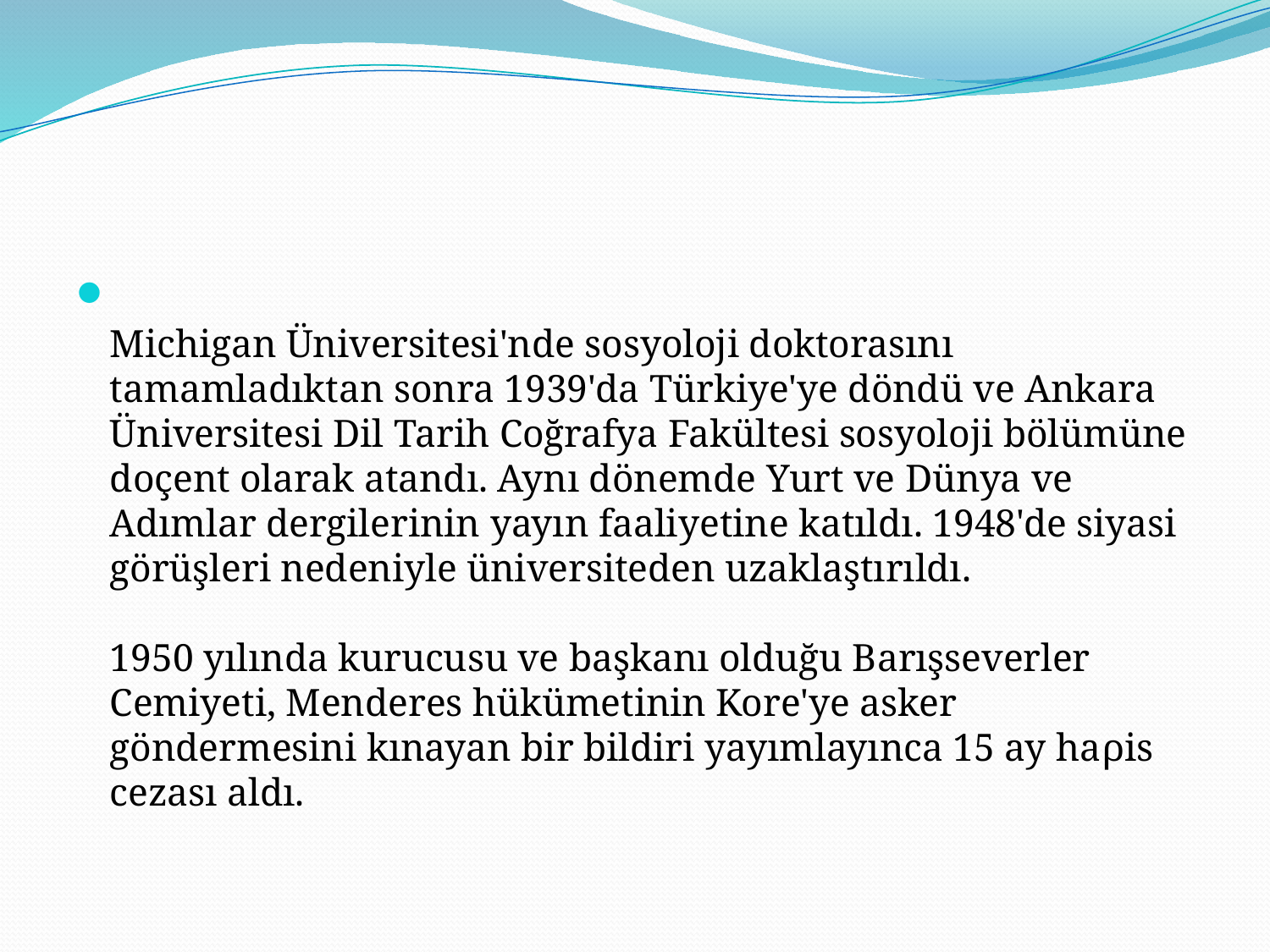

#
Michigan Üniversitesi'nde sosyoloji doktorasını tamamladıktan sonra 1939'da Türkiye'ye döndü ve Ankara Üniversitesi Dil Tarih Coğrafya Fakültesi sosyoloji bölümüne doçent olarak atandı. Aynı dönemde Yurt ve Dünya ve Adımlar dergilerinin yayın faaliyetine katıldı. 1948'de siyasi görüşleri nedeniyle üniversiteden uzaklaştırıldı.
1950 yılında kurucusu ve başkanı olduğu Barışseverler Cemiyeti, Menderes hükümetinin Kore'ye asker göndermesini kınayan bir bildiri yayımlayınca 15 ay haρis cezası aldı.